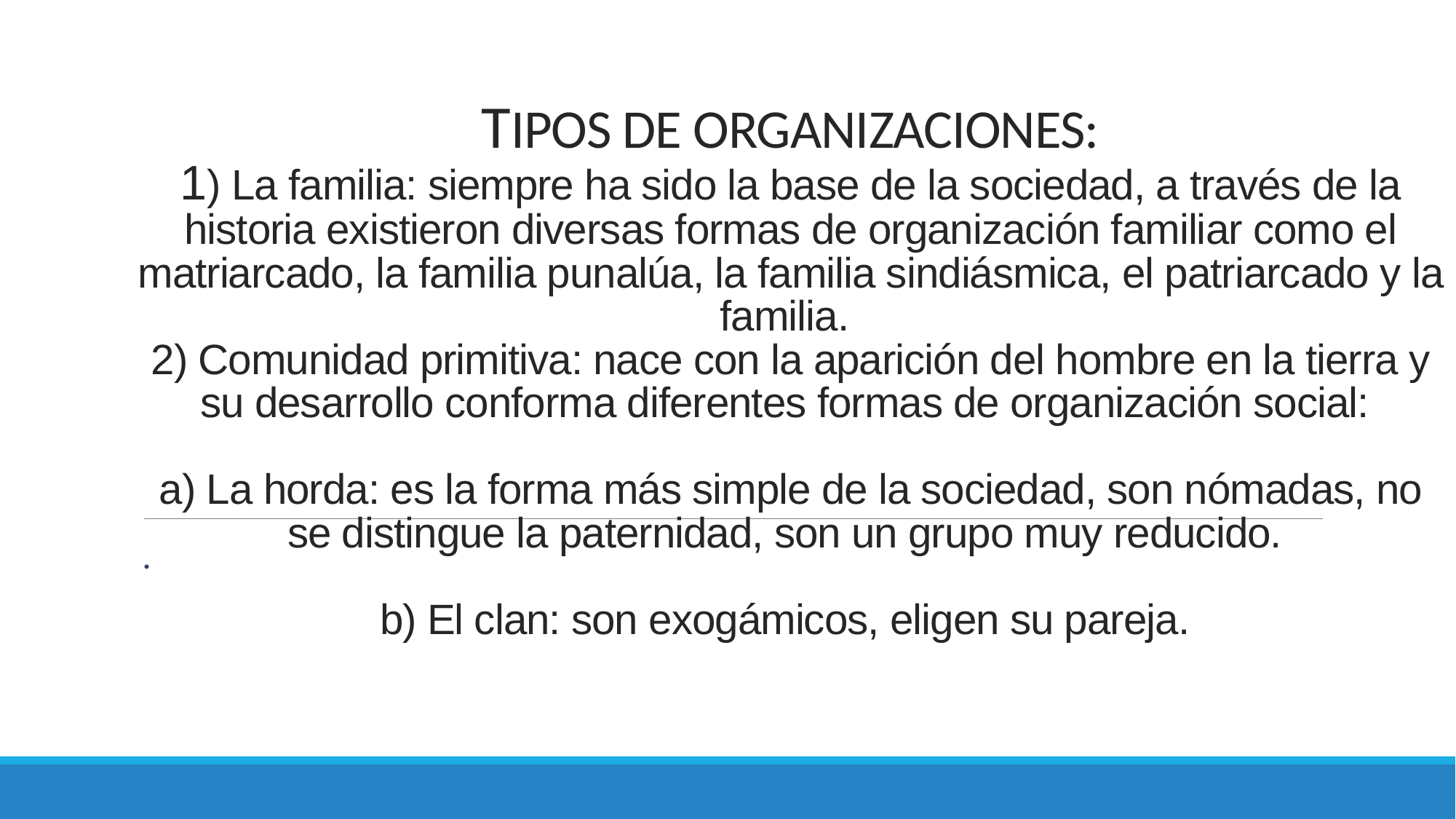

# TIPOS DE ORGANIZACIONES: 1) La familia: siempre ha sido la base de la sociedad, a través de la historia existieron diversas formas de organización familiar como el matriarcado, la familia punalúa, la familia sindiásmica, el patriarcado y la familia. 2) Comunidad primitiva: nace con la aparición del hombre en la tierra y su desarrollo conforma diferentes formas de organización social: a) La horda: es la forma más simple de la sociedad, son nómadas, no se distingue la paternidad, son un grupo muy reducido. b) El clan: son exogámicos, eligen su pareja.
.